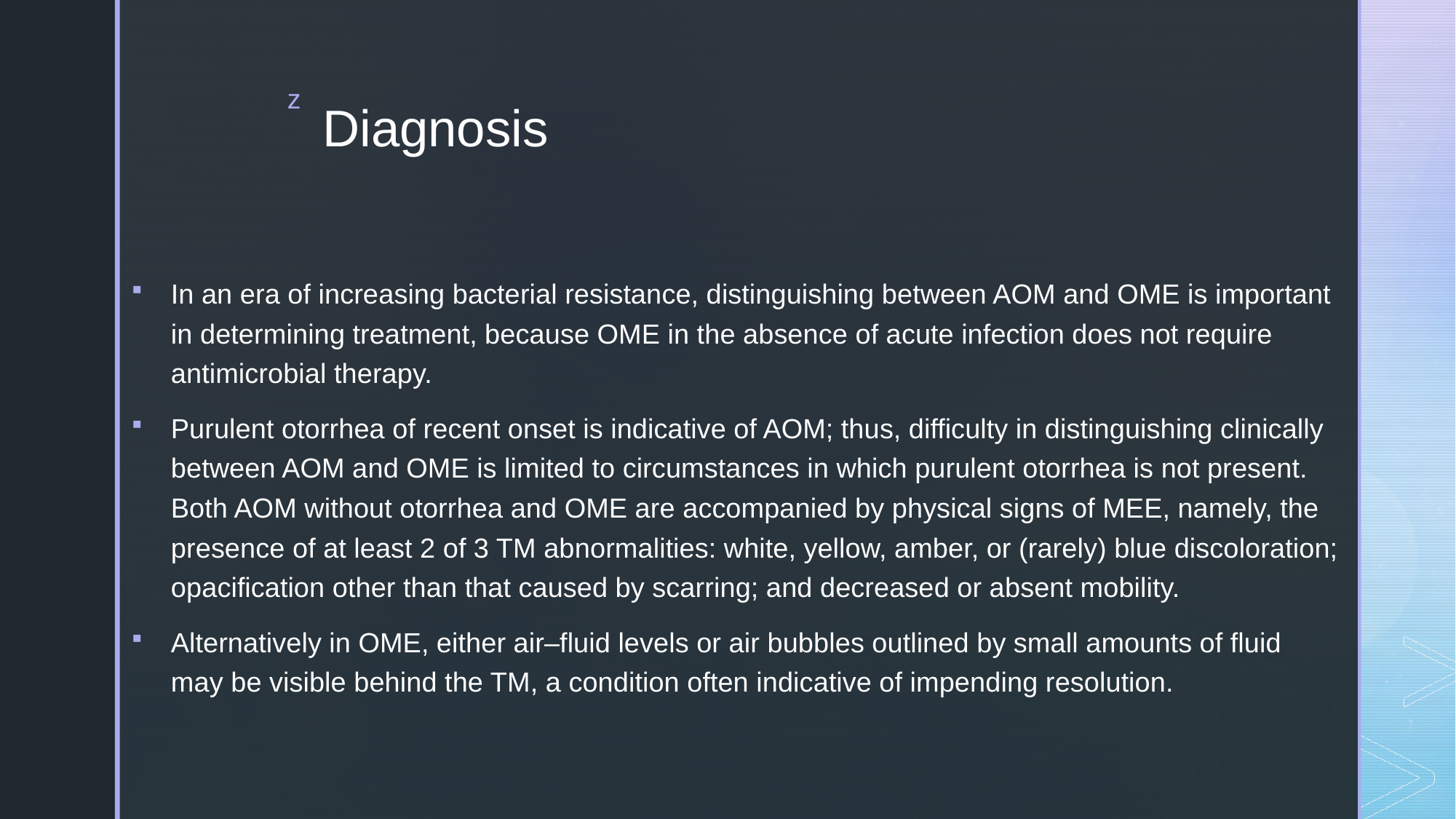

# Diagnosis
In an era of increasing bacterial resistance, distinguishing between AOM and OME is important in determining treatment, because OME in the absence of acute infection does not require antimicrobial therapy.
Purulent otorrhea of recent onset is indicative of AOM; thus, difficulty in distinguishing clinically between AOM and OME is limited to circumstances in which purulent otorrhea is not present. Both AOM without otorrhea and OME are accompanied by physical signs of MEE, namely, the presence of at least 2 of 3 TM abnormalities: white, yellow, amber, or (rarely) blue discoloration; opacification other than that caused by scarring; and decreased or absent mobility.
Alternatively in OME, either air–fluid levels or air bubbles outlined by small amounts of fluid may be visible behind the TM, a condition often indicative of impending resolution.